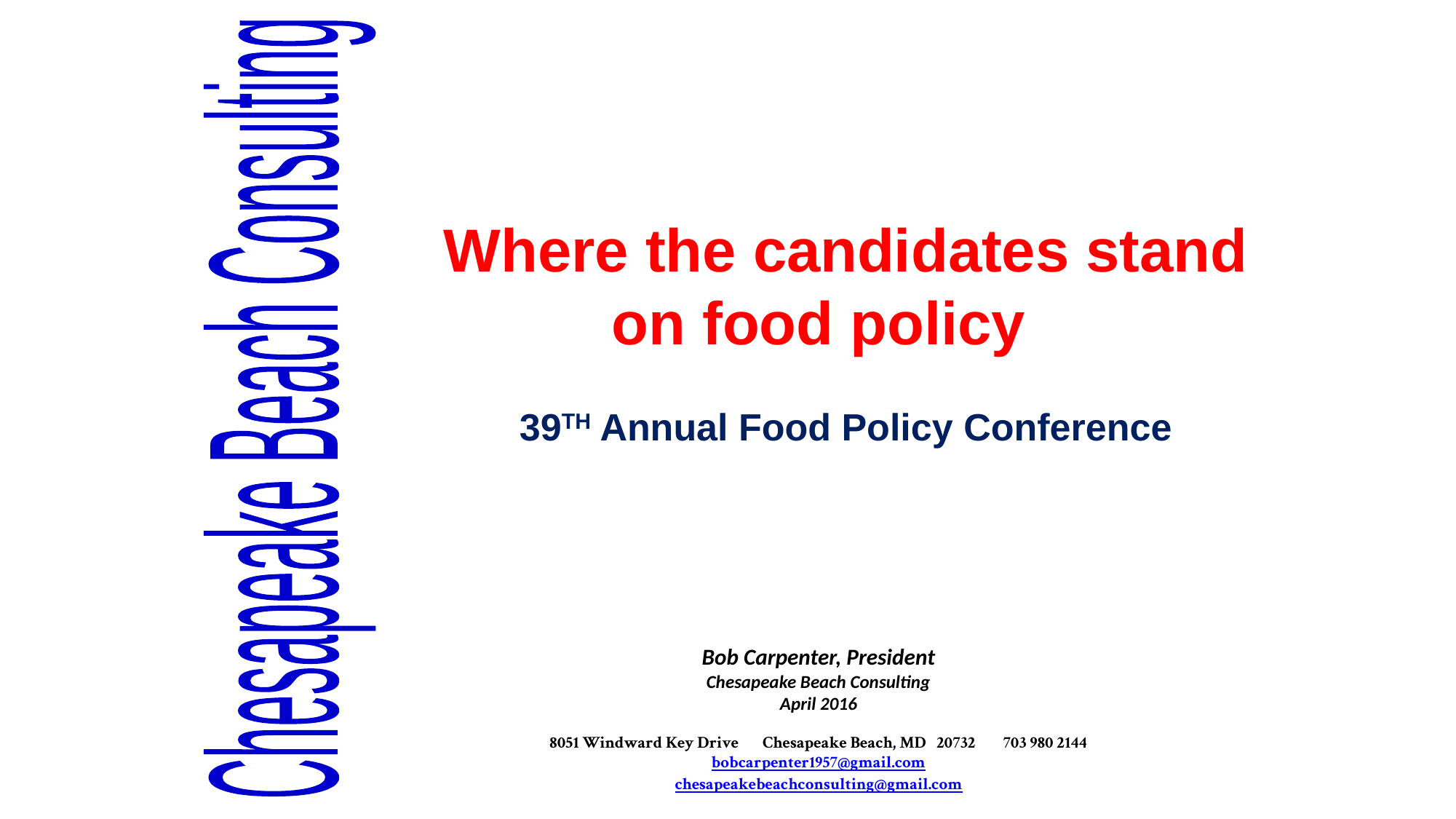

Where the candidates stand on food policy

39TH Annual Food Policy Conference
Chesapeake Beach Consulting
Bob Carpenter, President
Chesapeake Beach Consulting
April 2016
8051 Windward Key Drive       Chesapeake Beach, MD   20732        703 980 2144
bobcarpenter1957@gmail.com
chesapeakebeachconsulting@gmail.com